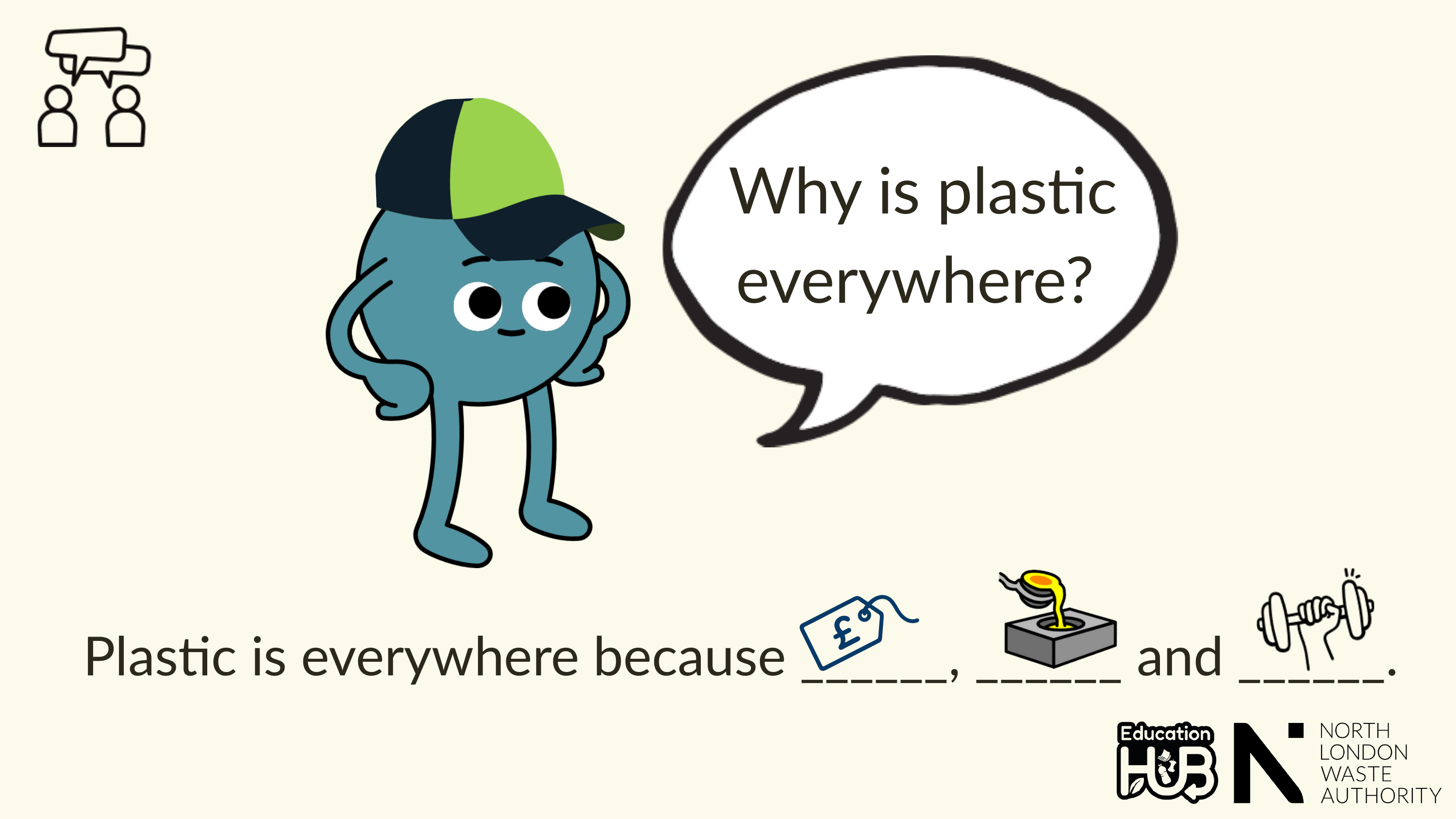

Why is plastic everywhere?

Plastic is everywhere because ______, ______ and ______.